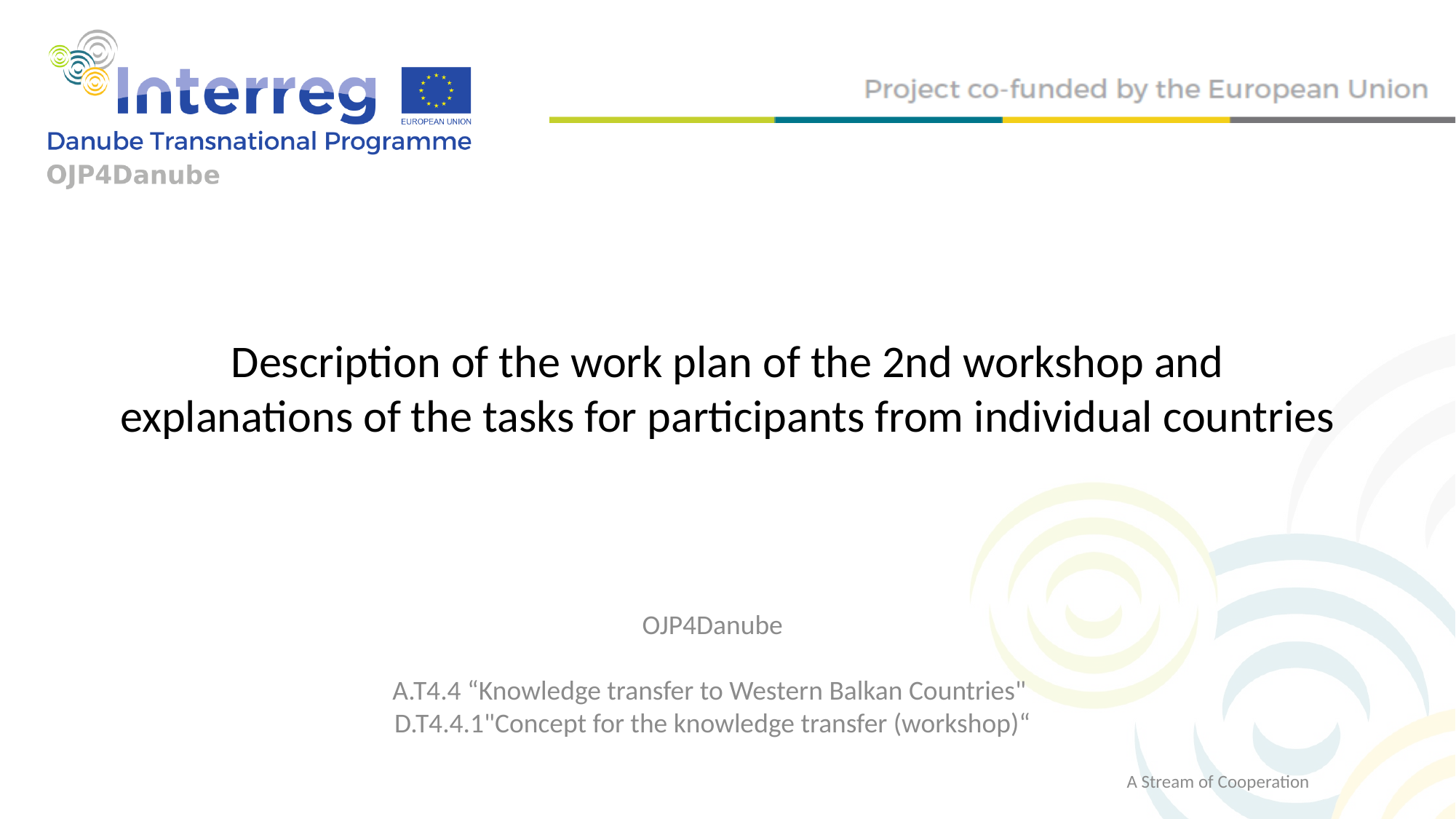

# Description of the work plan of the 2nd workshop and explanations of the tasks for participants from individual countries

OJP4Danube

A.T4.4 “Knowledge transfer to Western Balkan Countries"
D.T4.4.1"Concept for the knowledge transfer (workshop)“